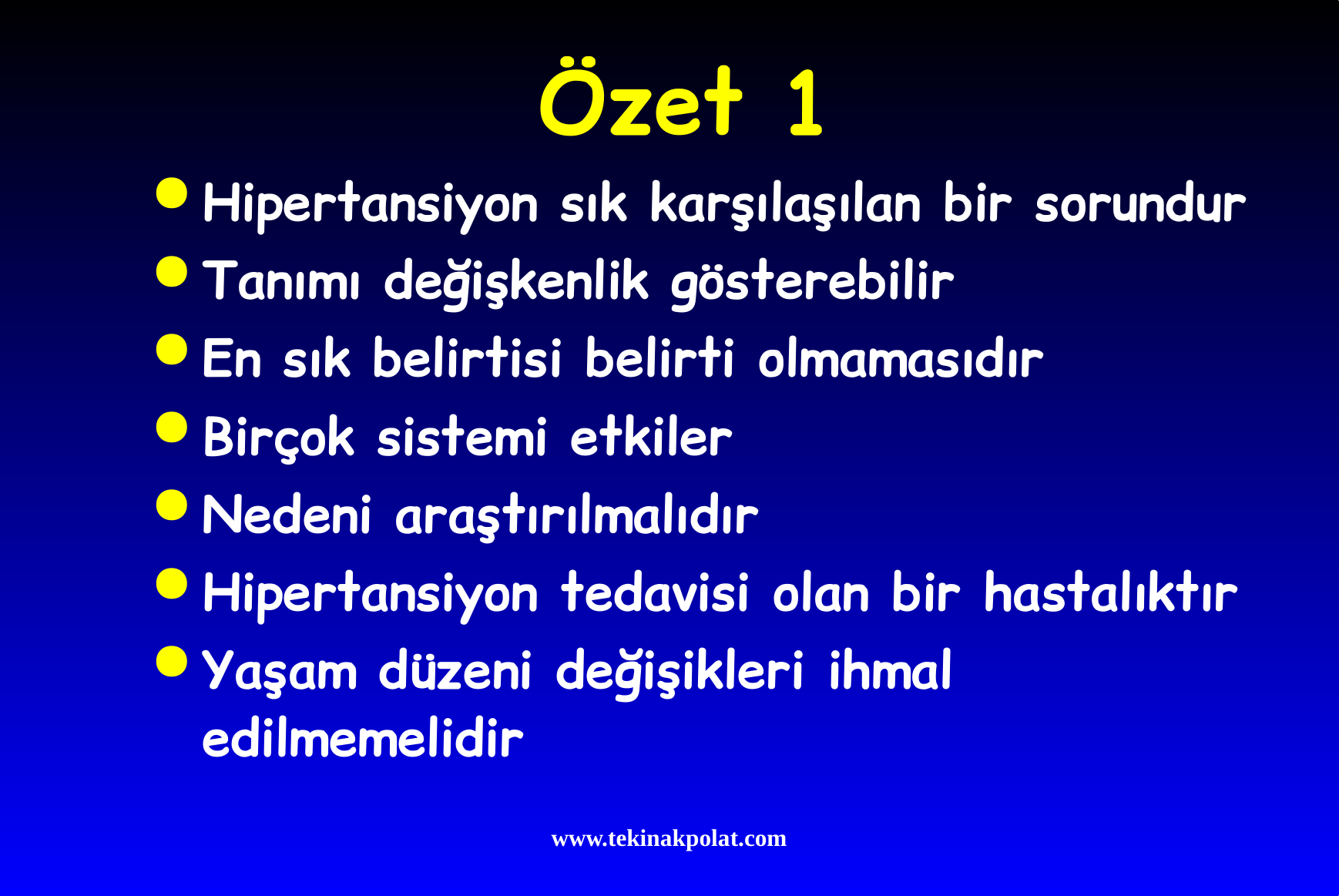

# Özet 1
Hipertansiyon sık karşılaşılan bir sorundur
Tanımı değişkenlik gösterebilir
En sık belirtisi belirti olmamasıdır
Birçok sistemi etkiler
Nedeni araştırılmalıdır
Hipertansiyon tedavisi olan bir hastalıktır
Yaşam düzeni değişikleri ihmal edilmemelidir
www.tekinakpolat.com